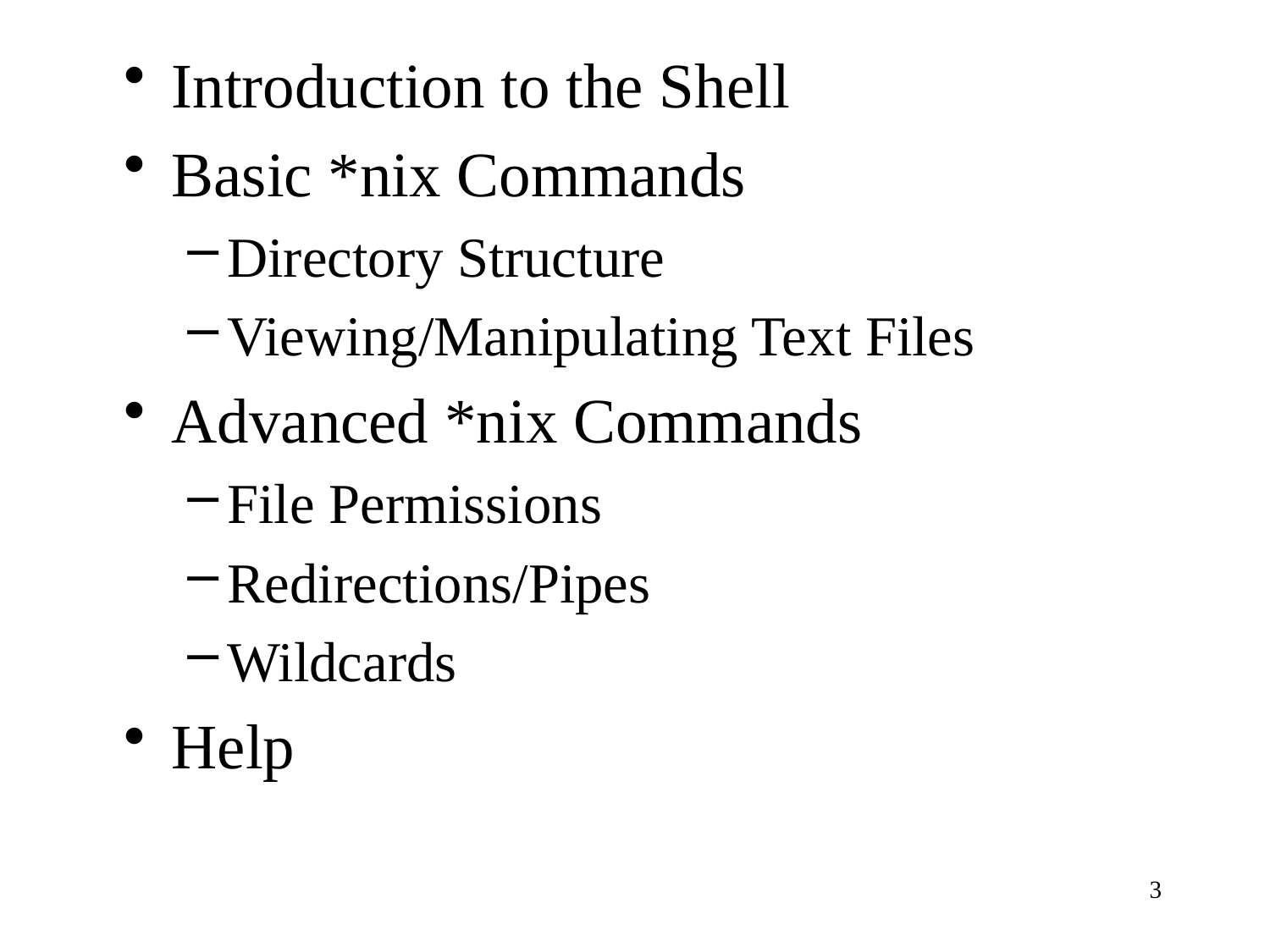

Introduction to the Shell
Basic *nix Commands
Directory Structure
Viewing/Manipulating Text Files
Advanced *nix Commands
File Permissions
Redirections/Pipes
Wildcards
Help

3